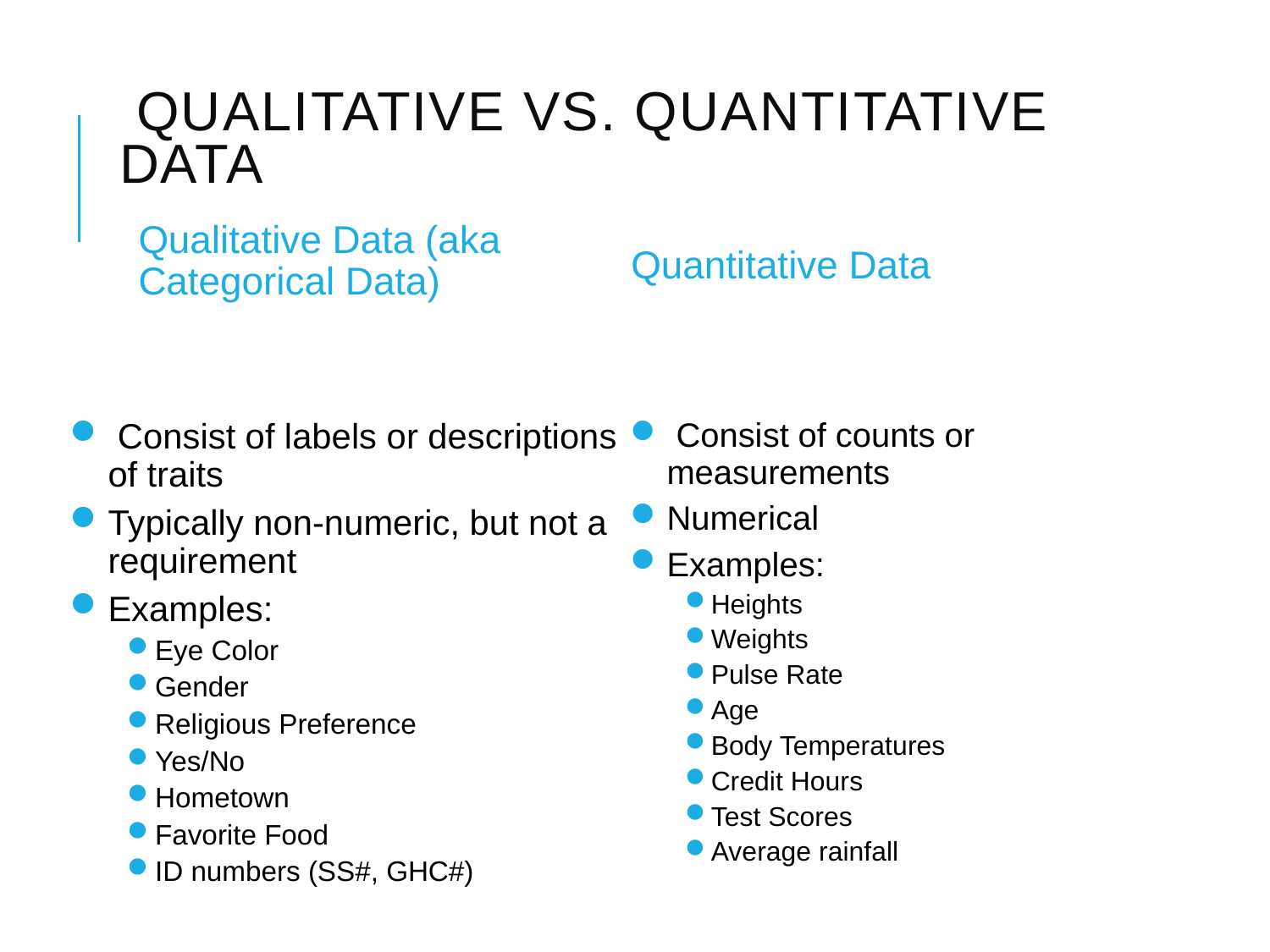

# Qualitative vs. Quantitative Data
Qualitative Data (aka Categorical Data)
Quantitative Data
 Consist of labels or descriptions of traits
Typically non-numeric, but not a requirement
Examples:
Eye Color
Gender
Religious Preference
Yes/No
Hometown
Favorite Food
ID numbers (SS#, GHC#)

 Consist of counts or measurements
Numerical
Examples:
Heights
Weights
Pulse Rate
Age
Body Temperatures
Credit Hours
Test Scores
Average rainfall